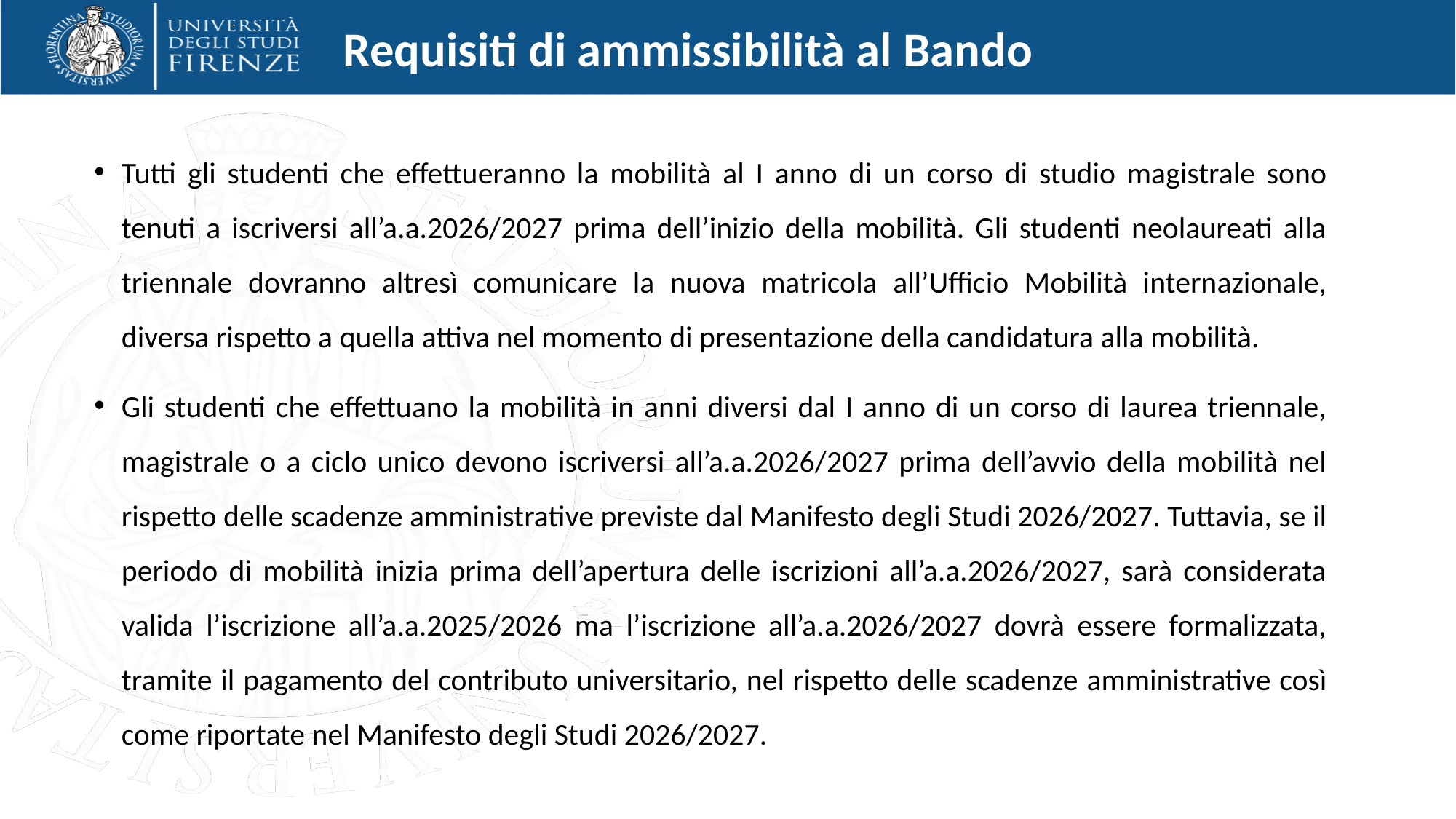

# Requisiti di ammissibilità al Bando
Tutti gli studenti che effettueranno la mobilità al I anno di un corso di studio magistrale sono tenuti a iscriversi all’a.a.2026/2027 prima dell’inizio della mobilità. Gli studenti neolaureati alla triennale dovranno altresì comunicare la nuova matricola all’Ufficio Mobilità internazionale, diversa rispetto a quella attiva nel momento di presentazione della candidatura alla mobilità.
Gli studenti che effettuano la mobilità in anni diversi dal I anno di un corso di laurea triennale, magistrale o a ciclo unico devono iscriversi all’a.a.2026/2027 prima dell’avvio della mobilità nel rispetto delle scadenze amministrative previste dal Manifesto degli Studi 2026/2027. Tuttavia, se il periodo di mobilità inizia prima dell’apertura delle iscrizioni all’a.a.2026/2027, sarà considerata valida l’iscrizione all’a.a.2025/2026 ma l’iscrizione all’a.a.2026/2027 dovrà essere formalizzata, tramite il pagamento del contributo universitario, nel rispetto delle scadenze amministrative così come riportate nel Manifesto degli Studi 2026/2027.